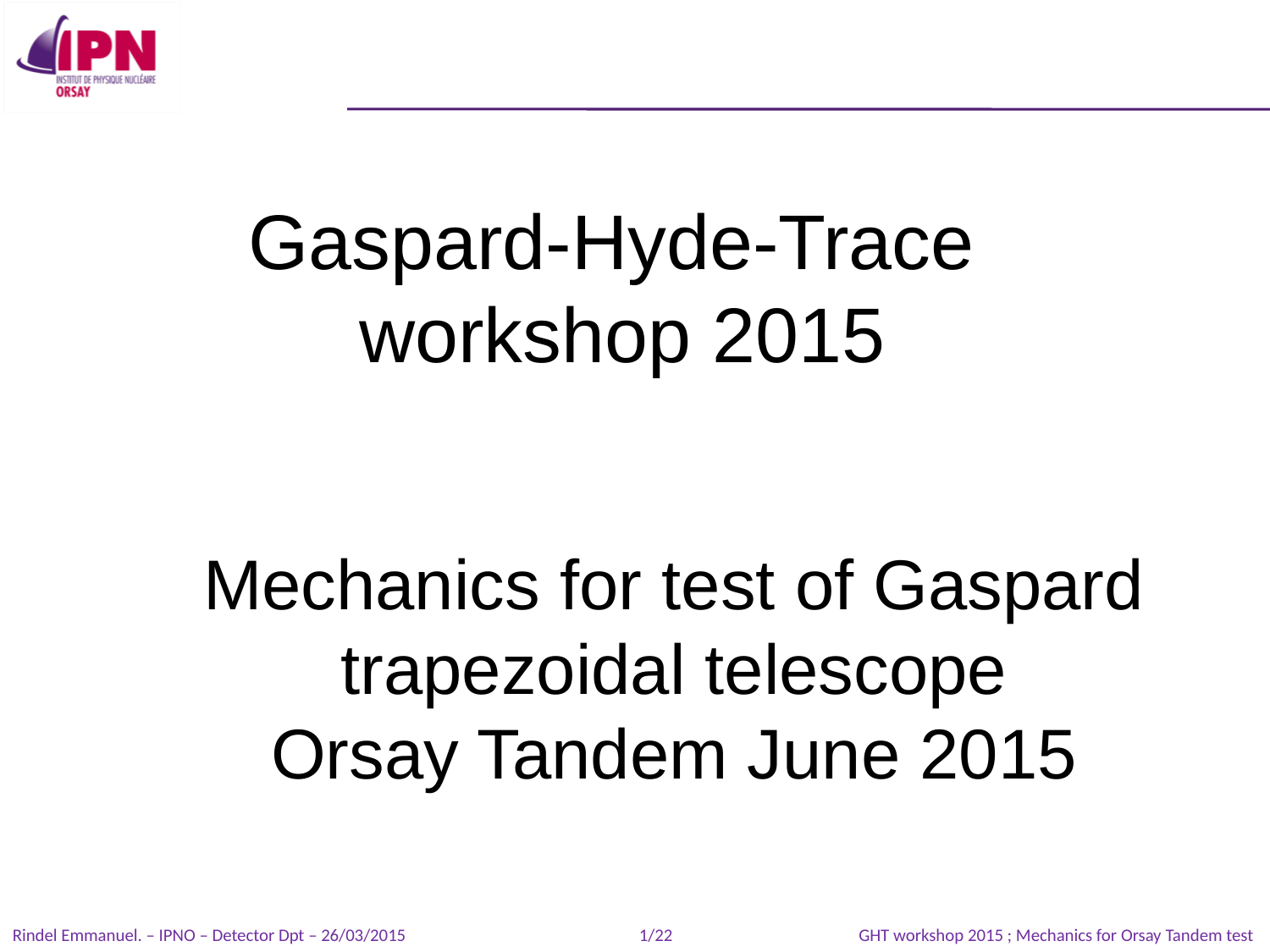

Gaspard-Hyde-Trace  workshop 2015
Mechanics for test of Gaspard trapezoidal telescope
Orsay Tandem June 2015